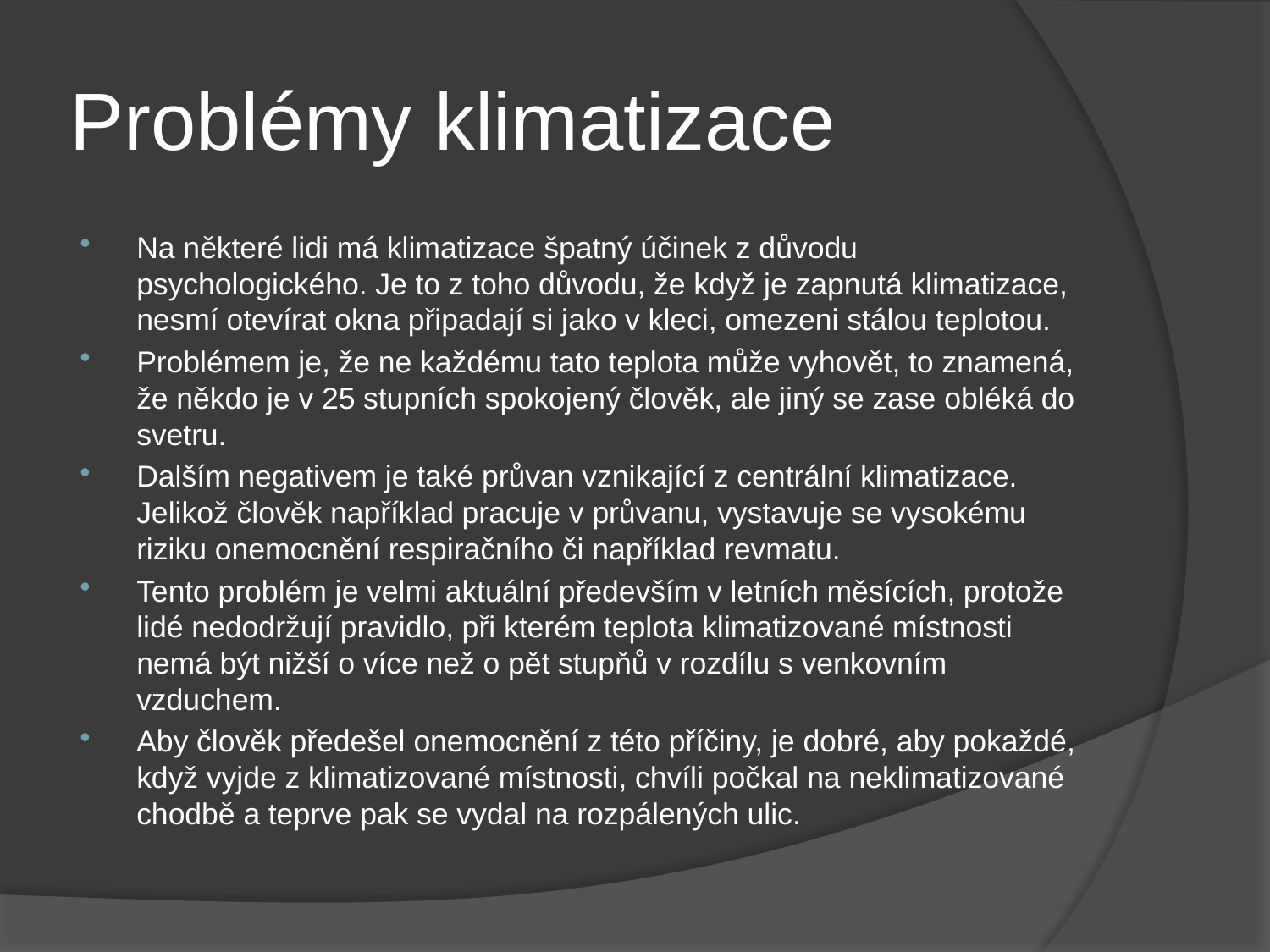

# Problémy klimatizace
Na některé lidi má klimatizace špatný účinek z důvodu psychologického. Je to z toho důvodu, že když je zapnutá klimatizace, nesmí otevírat okna připadají si jako v kleci, omezeni stálou teplotou.
Problémem je, že ne každému tato teplota může vyhovět, to znamená, že někdo je v 25 stupních spokojený člověk, ale jiný se zase obléká do svetru.
Dalším negativem je také průvan vznikající z centrální klimatizace. Jelikož člověk například pracuje v průvanu, vystavuje se vysokému riziku onemocnění respiračního či například revmatu.
Tento problém je velmi aktuální především v letních měsících, protože lidé nedodržují pravidlo, při kterém teplota klimatizované místnosti nemá být nižší o více než o pět stupňů v rozdílu s venkovním vzduchem.
Aby člověk předešel onemocnění z této příčiny, je dobré, aby pokaždé, když vyjde z klimatizované místnosti, chvíli počkal na neklimatizované chodbě a teprve pak se vydal na rozpálených ulic.